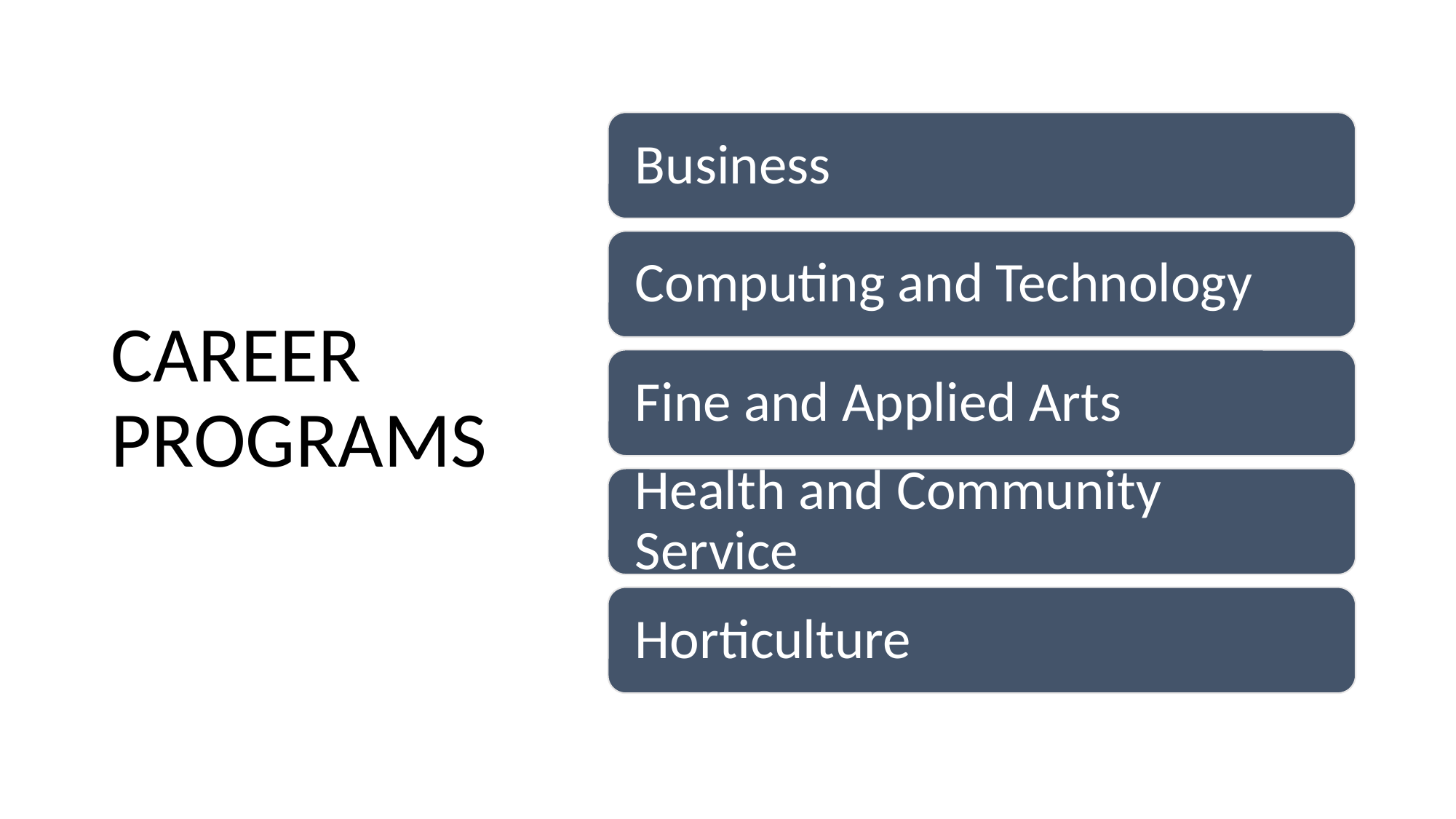

# CAREER PROGRAMS
Business
Computing and Technology
Fine and Applied Arts
Health and Community Service
Horticulture